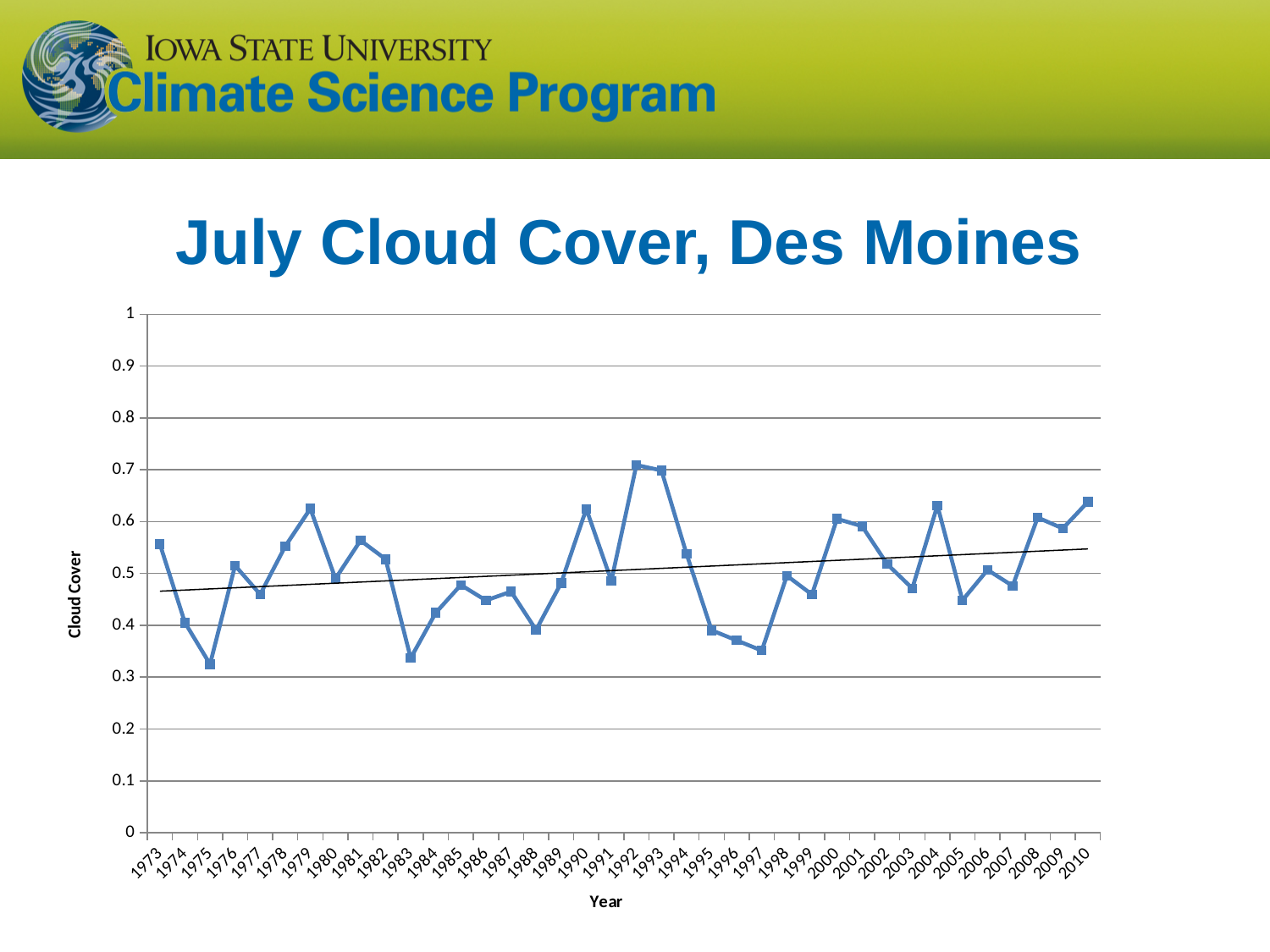

# July Cloud Cover, Des Moines

### Chart

| Category |  |
|---|---|
| 1973.0 | 0.556818 |
| 1974.0 | 0.405132 |
| 1975.0 | 0.325 |
| 1976.0 | 0.515244 |
| 1977.0 | 0.459711 |
| 1978.0 | 0.552607 |
| 1979.0 | 0.624919 |
| 1980.0 | 0.490036 |
| 1981.0 | 0.563688 |
| 1982.0 | 0.527544 |
| 1983.0 | 0.336819 |
| 1984.0 | 0.424254 |
| 1985.0 | 0.477875 |
| 1986.0 | 0.447968 |
| 1987.0 | 0.465076 |
| 1988.0 | 0.391011 |
| 1989.0 | 0.48182 |
| 1990.0 | 0.62455 |
| 1991.0 | 0.485795 |
| 1992.0 | 0.709112 |
| 1993.0 | 0.698705 |
| 1994.0 | 0.53761 |
| 1995.0 | 0.390449 |
| 1996.0 | 0.370883 |
| 1997.0 | 0.351317 |
| 1998.0 | 0.495676 |
| 1999.0 | 0.45941 |
| 2000.0 | 0.605371 |
| 2001.0 | 0.591037 |
| 2002.0 | 0.518056 |
| 2003.0 | 0.471245 |
| 2004.0 | 0.631114 |
| 2005.0 | 0.448331 |
| 2006.0 | 0.506872 |
| 2007.0 | 0.476014 |
| 2008.0 | 0.607878 |
| 2009.0 | 0.586816 |
| 2010.0 | 0.638086 |